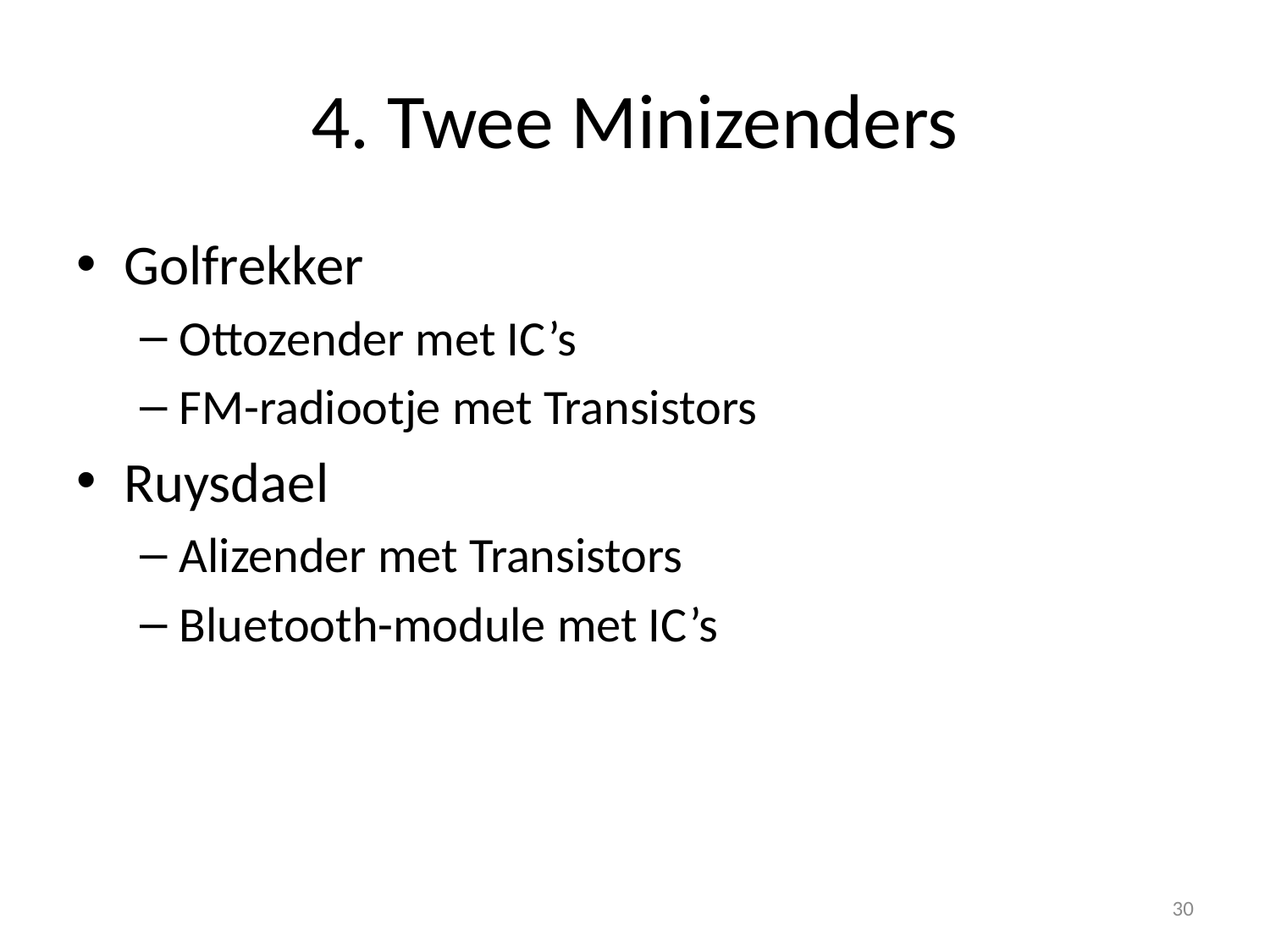

# 4. Twee Minizenders
Golfrekker
Ottozender met IC’s
FM-radiootje met Transistors
Ruysdael
Alizender met Transistors
Bluetooth-module met IC’s
30